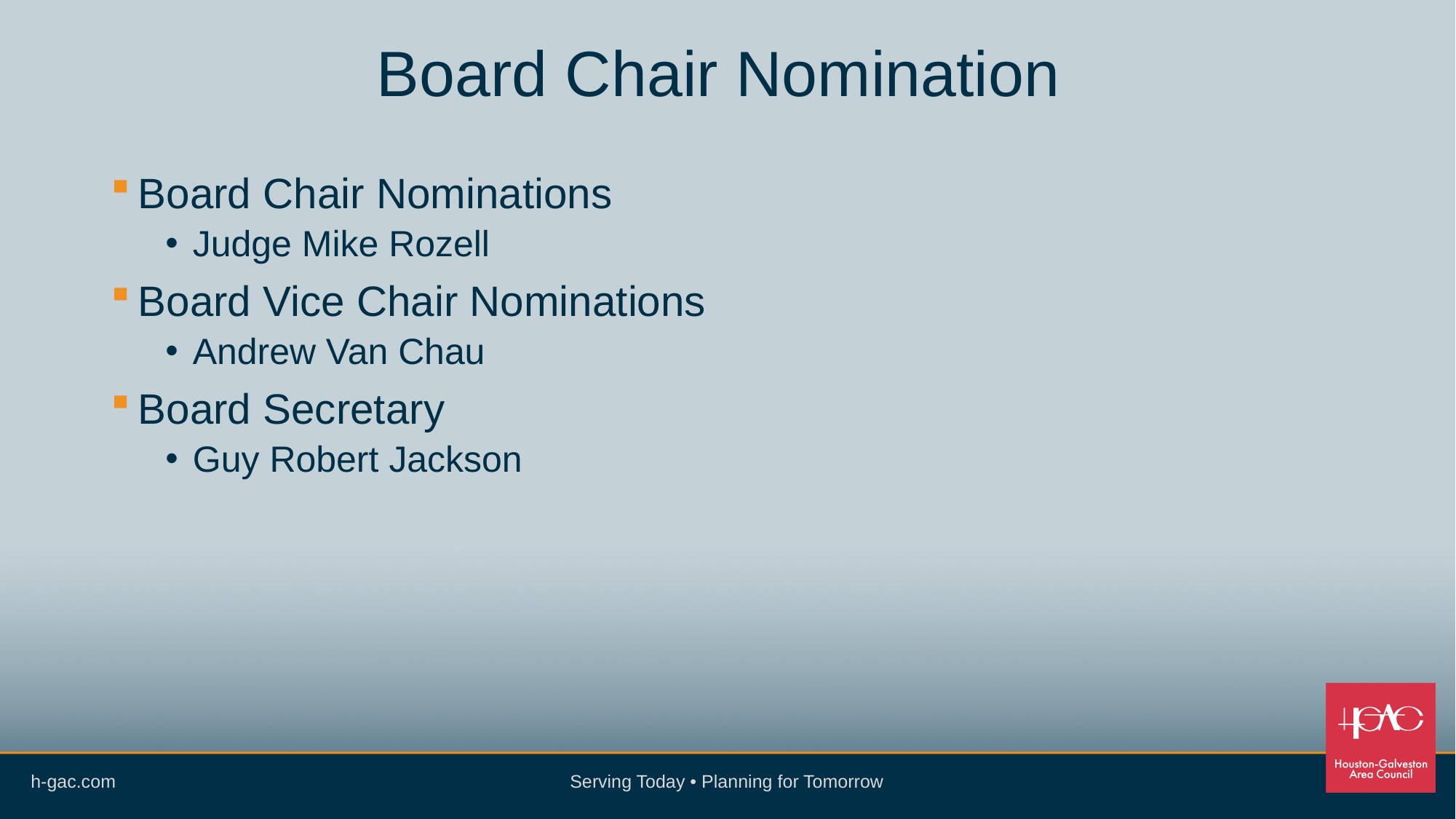

# Board Chair Nomination
Board Chair Nominations
Judge Mike Rozell
Board Vice Chair Nominations
Andrew Van Chau
Board Secretary
Guy Robert Jackson